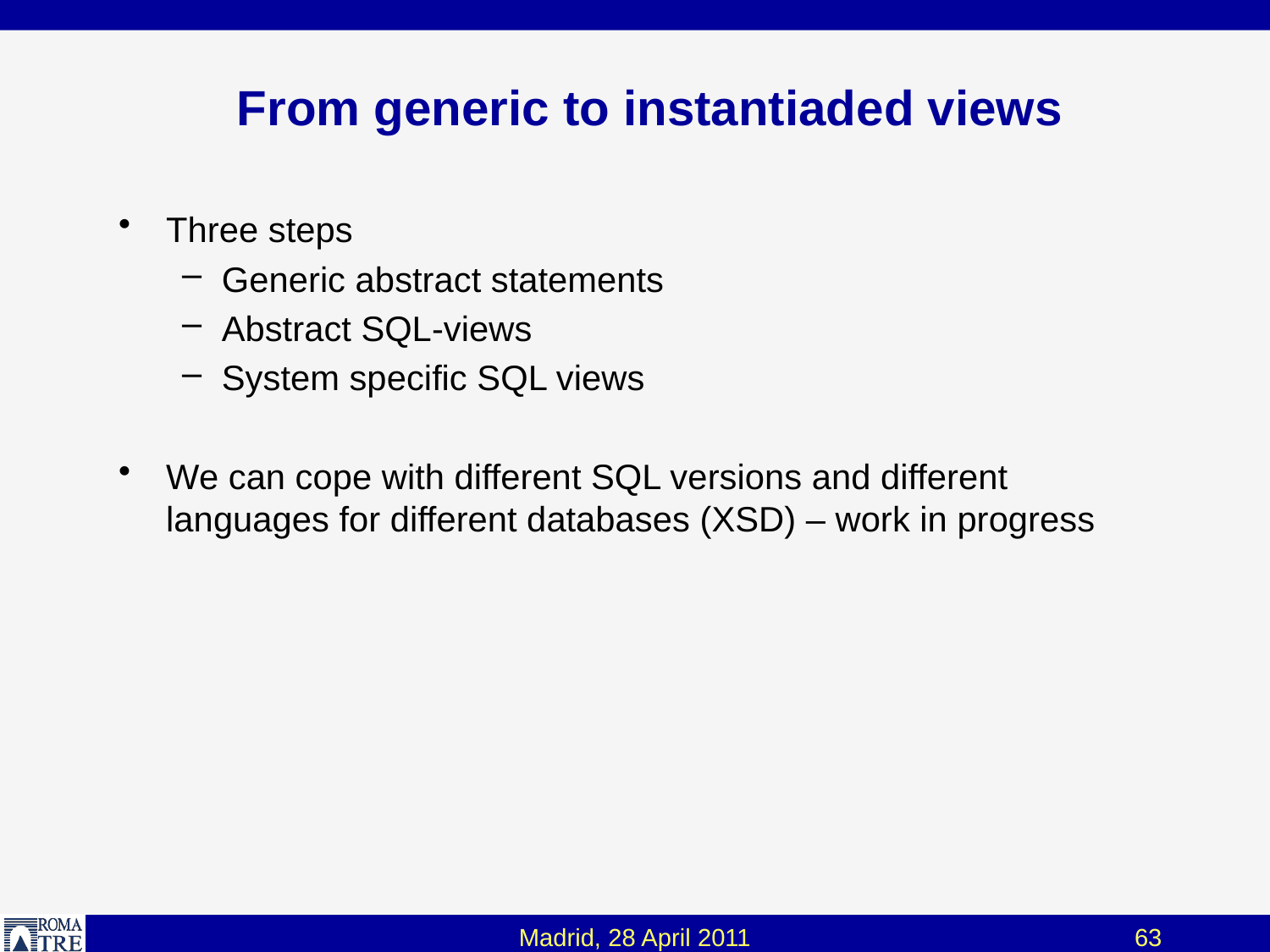

# From generic to instantiaded views
Three steps
Generic abstract statements
Abstract SQL-views
System specific SQL views

We can cope with different SQL versions and different languages for different databases (XSD) – work in progress
Madrid, 28 April 2011
63